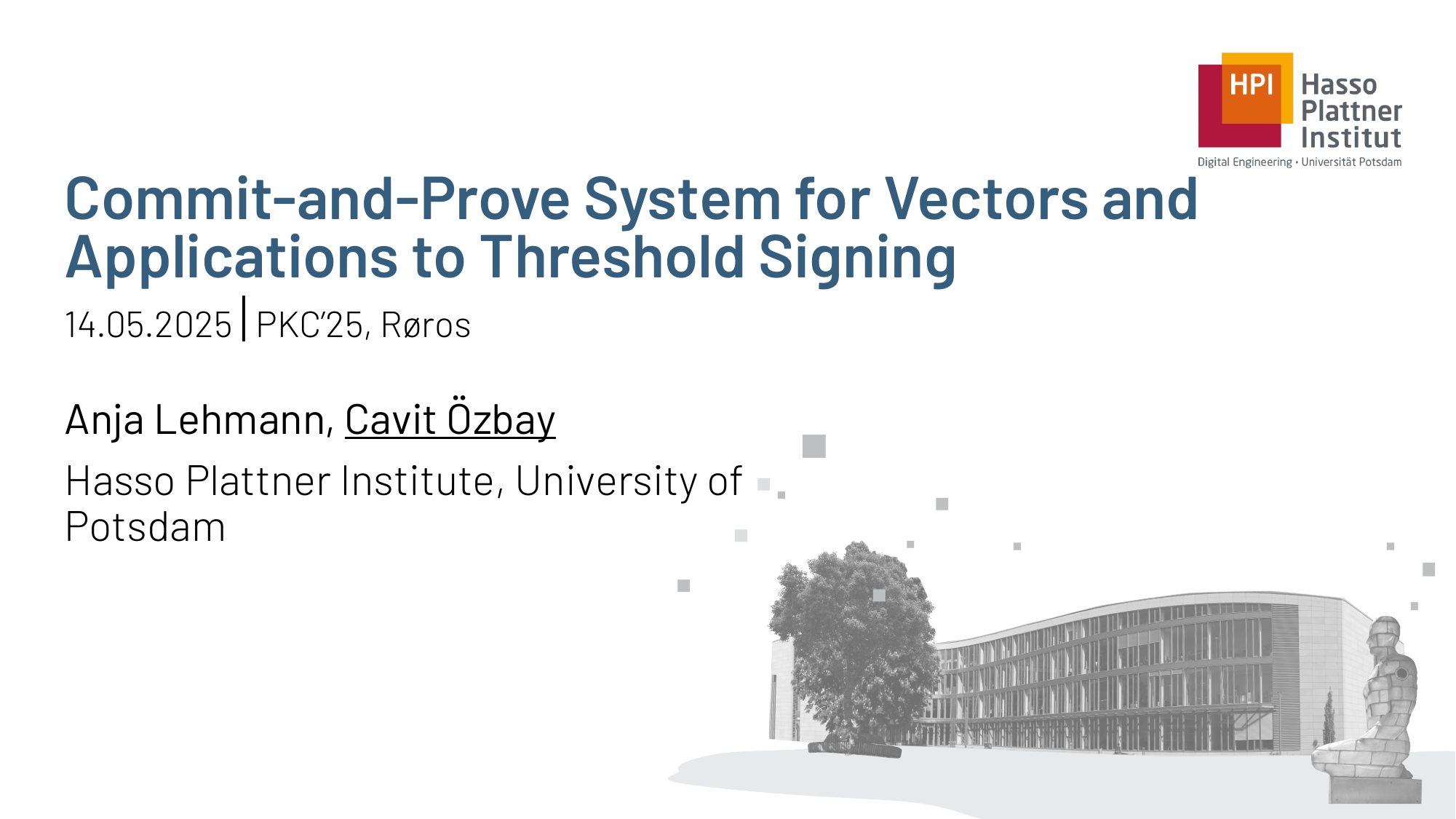

# Commit-and-Prove System for Vectors and Applications to Threshold Signing
14.05.2025 | PKC’25, Røros
Anja Lehmann, Cavit Özbay
Hasso Plattner Institute, University of Potsdam